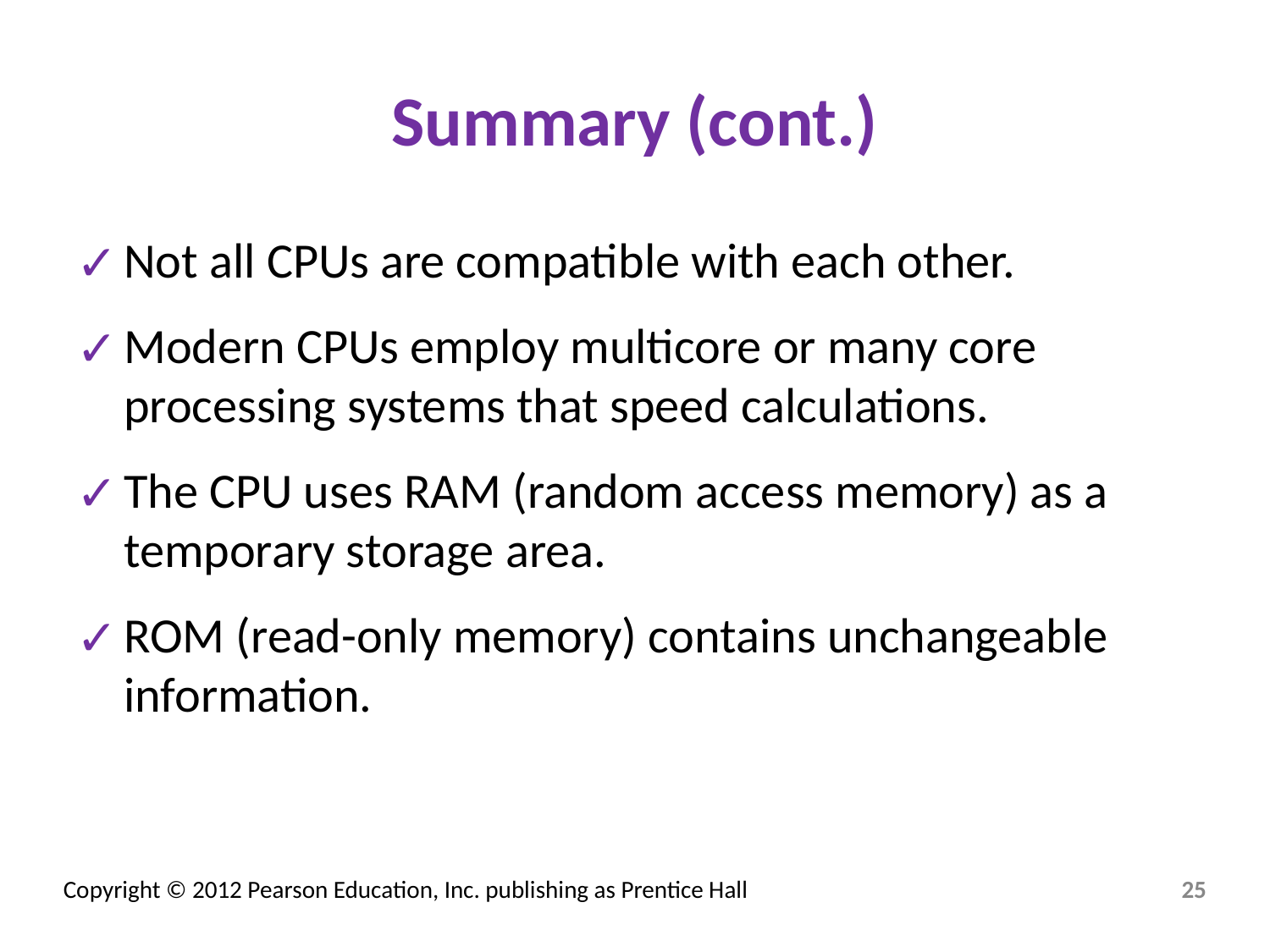

# Summary (cont.)
Not all CPUs are compatible with each other.
Modern CPUs employ multicore or many core processing systems that speed calculations.
The CPU uses RAM (random access memory) as a temporary storage area.
ROM (read-only memory) contains unchangeable information.
25